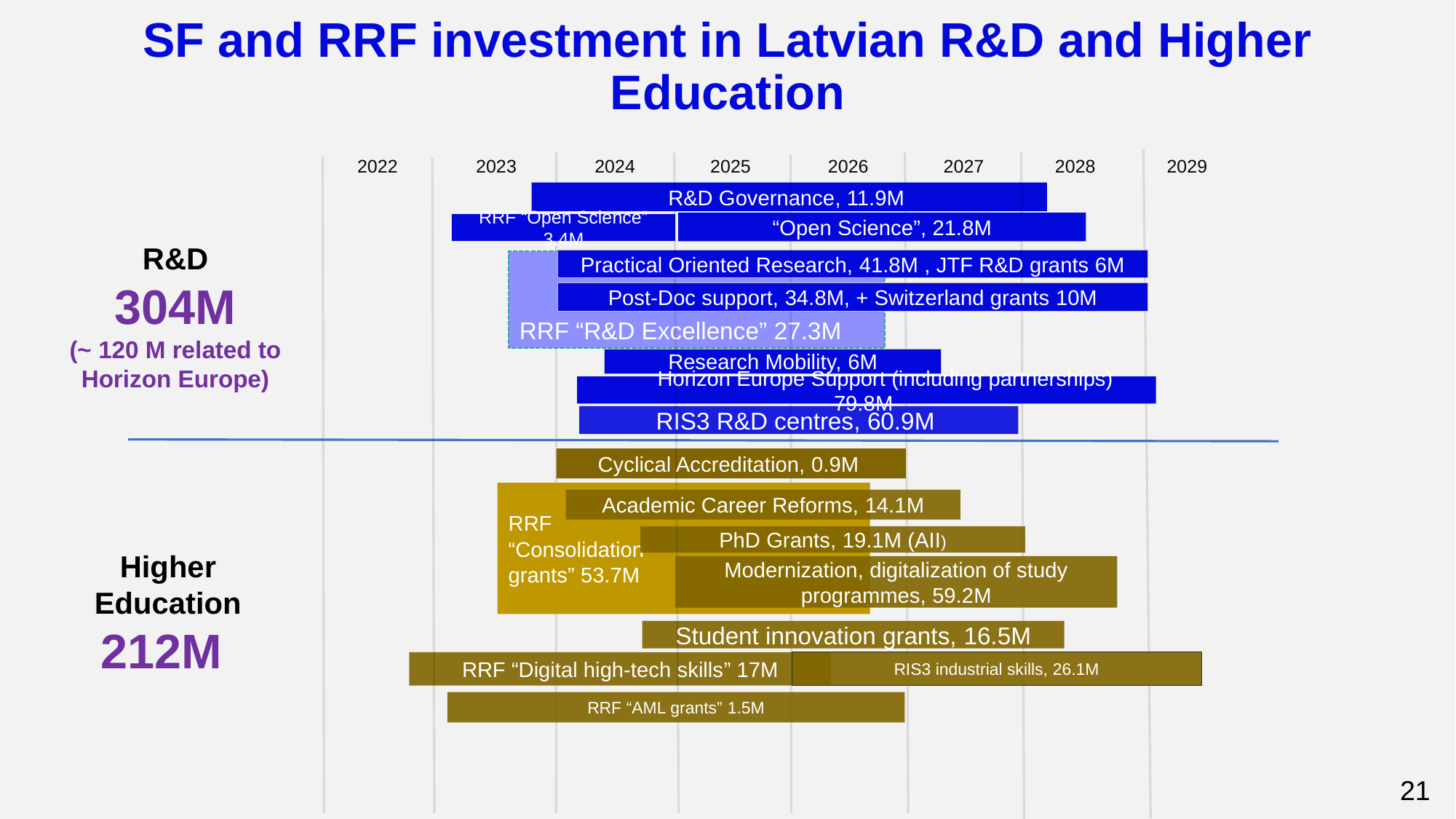

SF and RRF investment in Latvian R&D and Higher Education
2022
2023
2024
2025
2026
2027
2028
2029
R&D Governance, 11.9M
“Open Science”, 21.8M
RRF “Open Science” 3.4M
R&D
304M
(~ 120 M related to Horizon Europe)
Practical Oriented Research, 41.8M , JTF R&D grants 6M

RRF “R&D Excellence” 27.3M

Post-Doc support, 34.8M, + Switzerland grants 10M
Research Mobility, 6M
        Horizon Europe Support (including partnerships) 79.8M
RIS3 R&D centres, 60.9M
Cyclical Accreditation, 0.9M
RRF
“Consolidation
grants” 53.7M
Academic Career Reforms, 14.1M
PhD Grants, 19.1M (AII)
Higher Education
212M
Modernization, digitalization of study programmes, 59.2M
Student innovation grants, 16.5M
RRF “Digital high-tech skills” 17M
RIS3 industrial skills, 26.1M
RRF “AML grants” 1.5M
21